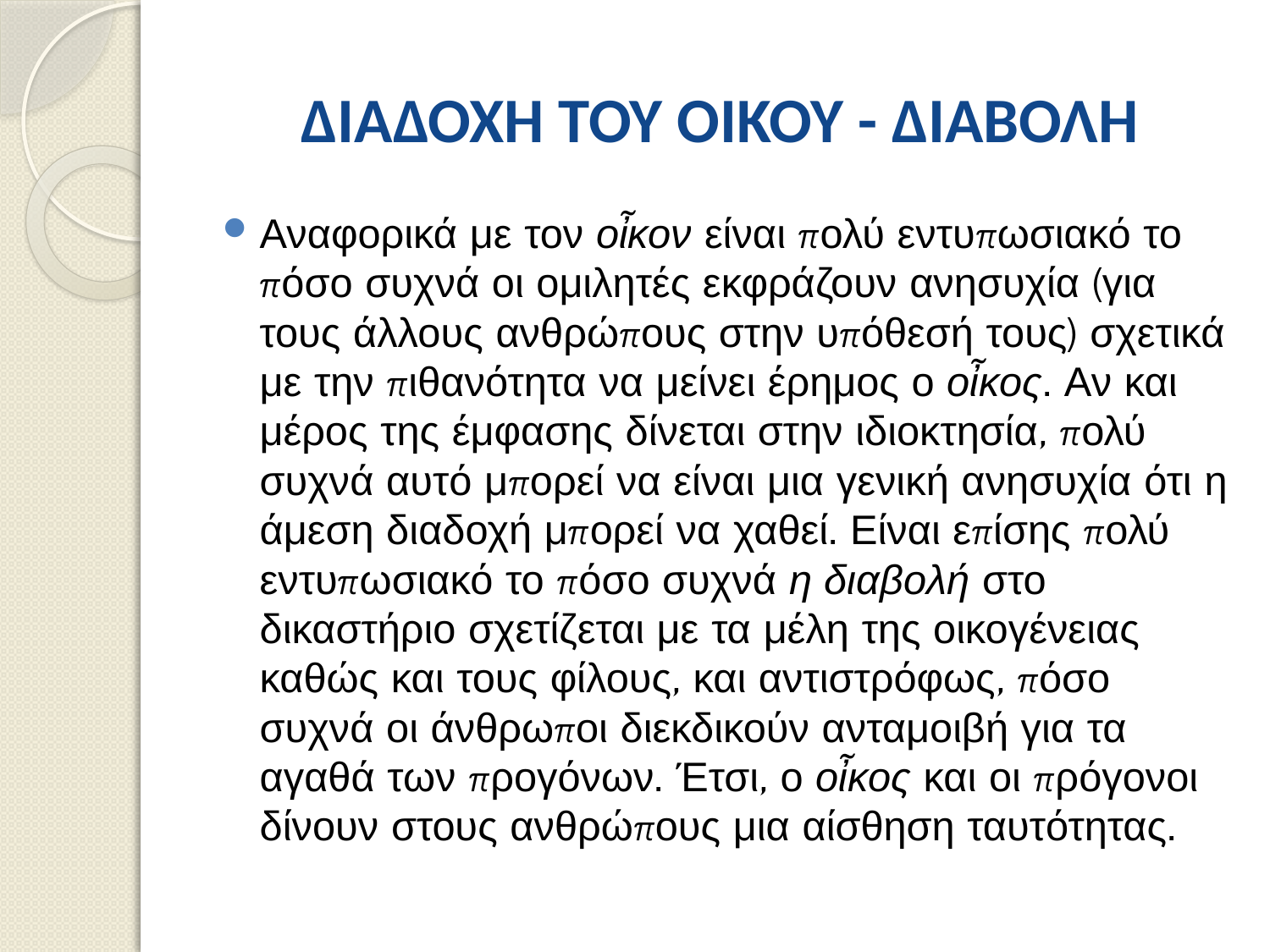

# ΔΙΑΔΟΧΗ ΤΟΥ ΟΙΚΟΥ - ΔΙΑΒΟΛΗ
Αναφορικά με τον οἶκον είναι πολύ εντυπωσιακό το πόσο συχνά οι ομιλητές εκφράζουν ανησυχία (για τους άλλους ανθρώπους στην υπόθεσή τους) σχετικά με την πιθανότητα να μείνει έρημος ο οἶκος. Αν και μέρος της έμφασης δίνεται στην ιδιοκτησία, πολύ συχνά αυτό μπορεί να είναι μια γενική ανησυχία ότι η άμεση διαδοχή μπορεί να χαθεί. Είναι επίσης πολύ εντυπωσιακό το πόσο συχνά η διαβολή στο δικαστήριο σχετίζεται με τα μέλη της οικογένειας καθώς και τους φίλους, και αντιστρόφως, πόσο συχνά οι άνθρωποι διεκδικούν ανταμοιβή για τα αγαθά των προγόνων. Έτσι, ο οἶκος και οι πρόγονοι δίνουν στους ανθρώπους μια αίσθηση ταυτότητας.